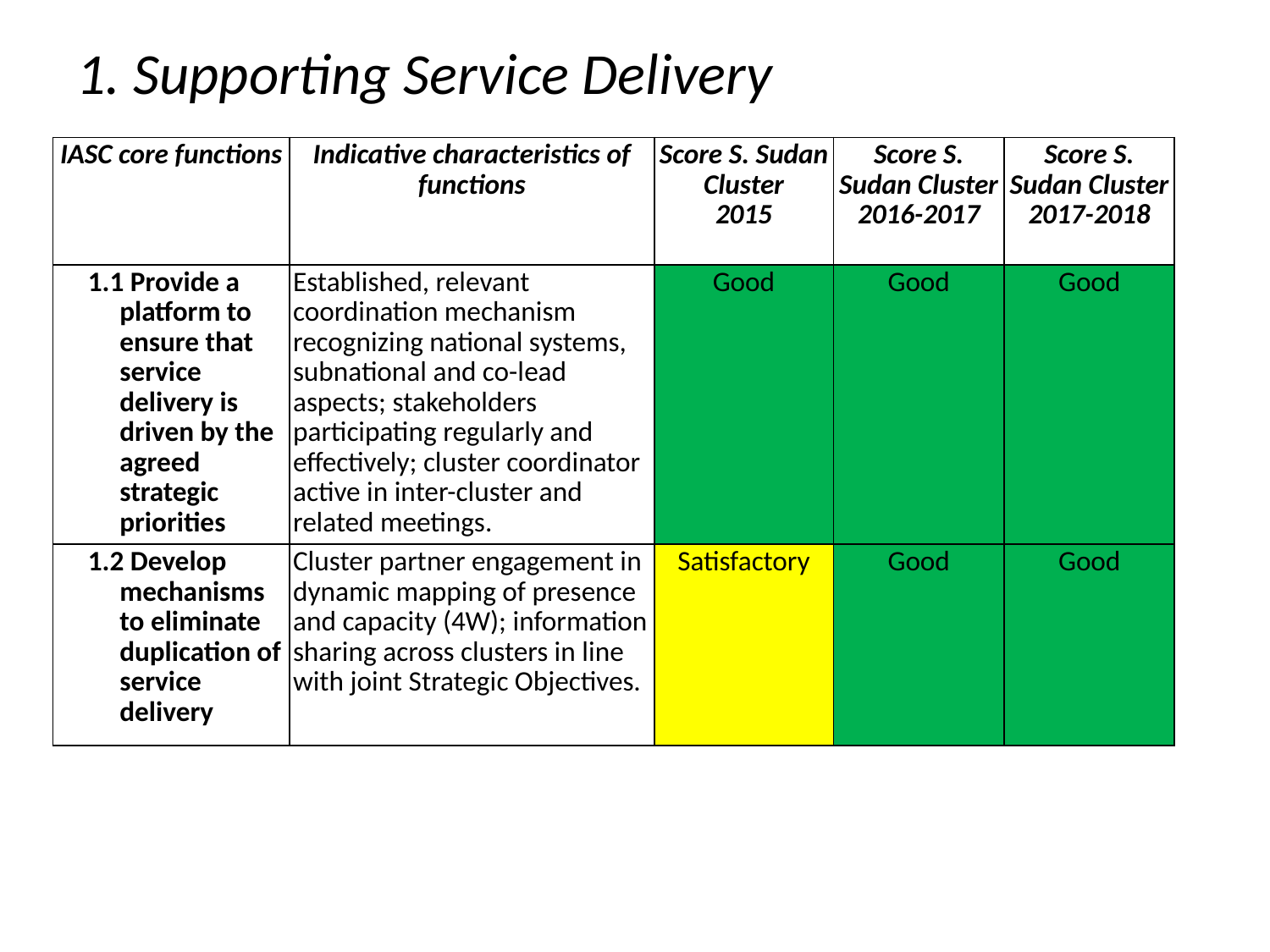

# 1. Supporting Service Delivery
| IASC core functions | Indicative characteristics of functions | Score S. Sudan Cluster 2015 | Score S. Sudan Cluster 2016-2017 | Score S. Sudan Cluster 2017-2018 |
| --- | --- | --- | --- | --- |
| 1.1 Provide a platform to ensure that service delivery is driven by the agreed strategic priorities | Established, relevant coordination mechanism recognizing national systems, subnational and co-lead aspects; stakeholders participating regularly and effectively; cluster coordinator active in inter-cluster and related meetings. | Good | Good | Good |
| 1.2 Develop mechanisms to eliminate duplication of service delivery | Cluster partner engagement in dynamic mapping of presence and capacity (4W); information sharing across clusters in line with joint Strategic Objectives. | Satisfactory | Good | Good |